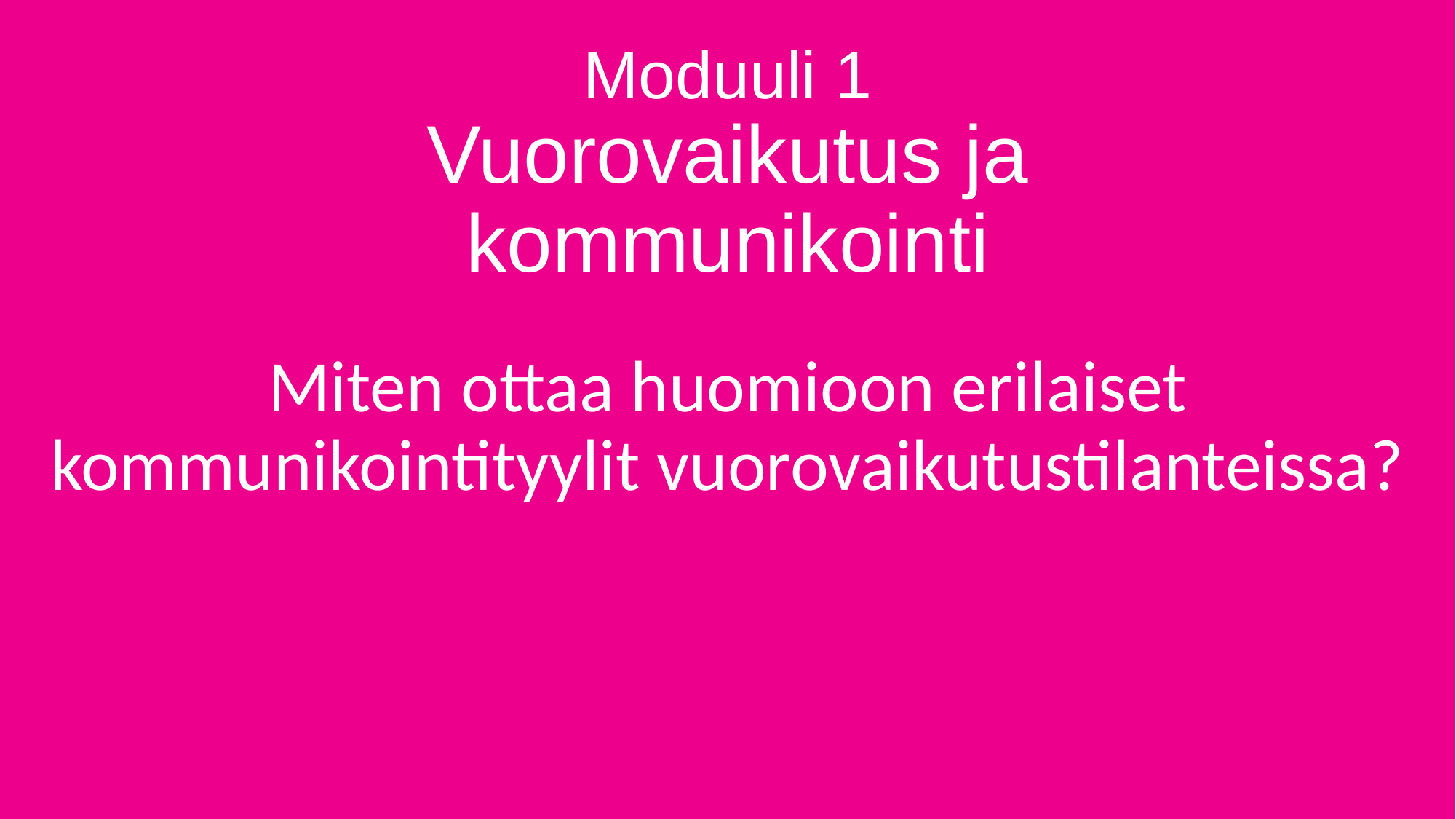

# Moduuli 1 Vuorovaikutus ja kommunikointi
Miten ottaa huomioon erilaiset kommunikointityylit vuorovaikutustilanteissa?